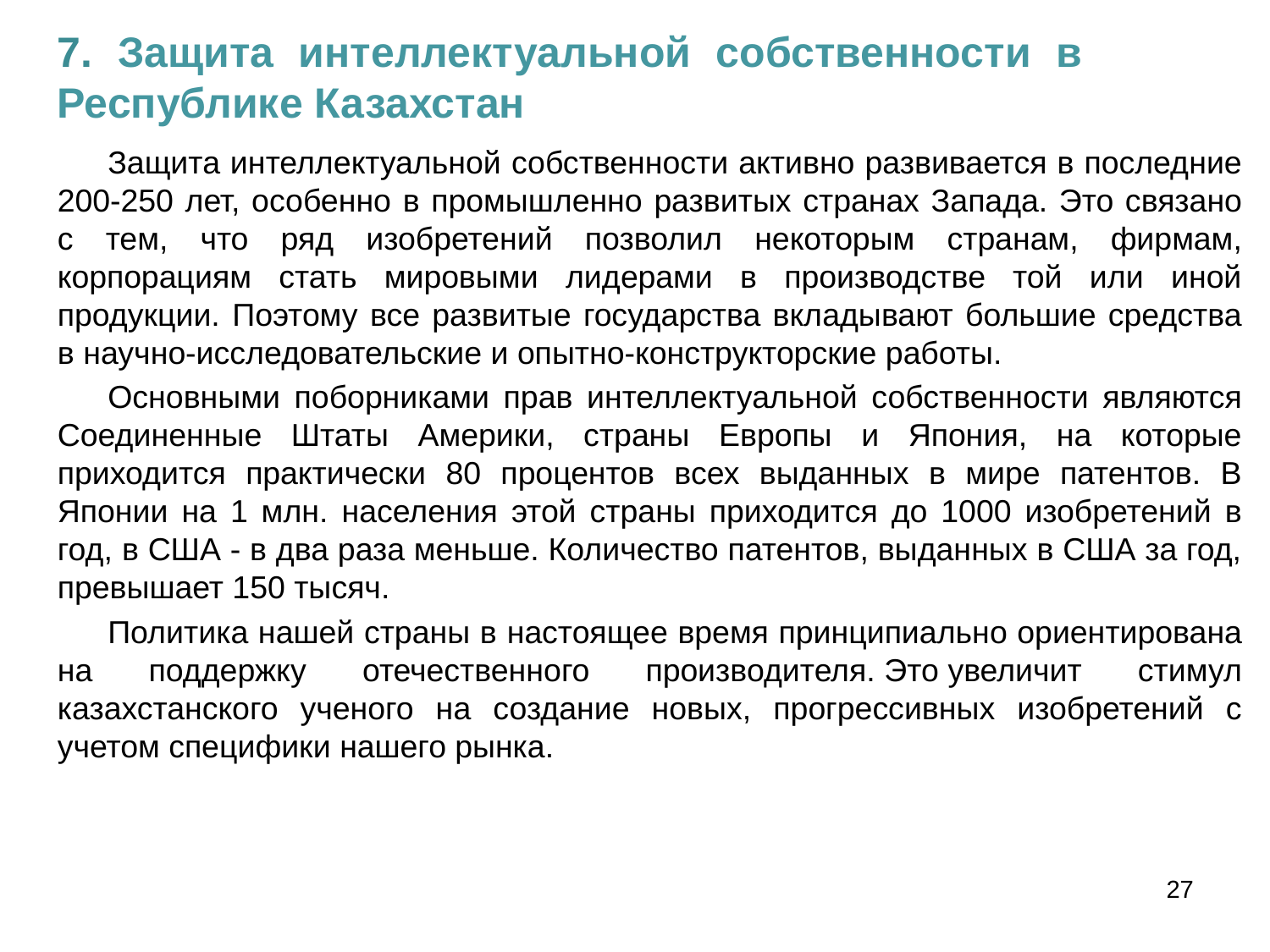

7. Защита интеллектуальной собственности в Республике Казахстан
Защита интеллектуальной собственности активно развивается в последние 200-250 лет, особенно в промышленно развитых странах Запада. Это связано с тем, что ряд изобретений позволил некоторым странам, фирмам, корпорациям стать мировыми лидерами в производстве той или иной продукции. Поэтому все развитые государства вкладывают большие средства в научно-исследовательские и опытно-конструкторские работы.
Основными поборниками прав интеллектуальной собственности являются Соединенные Штаты Америки, страны Европы и Япония, на которые приходится практически 80 процентов всех выданных в мире патентов. В Японии на 1 млн. населения этой страны приходится до 1000 изобретений в год, в США - в два раза меньше. Количество патентов, выданных в США за год, превышает 150 тысяч.
Политика нашей страны в настоящее время принципиально ориентирована на поддержку отечественного производителя. Это увеличит стимул казахстанского ученого на создание новых, прогрессивных изобретений с учетом специфики нашего рынка.

27